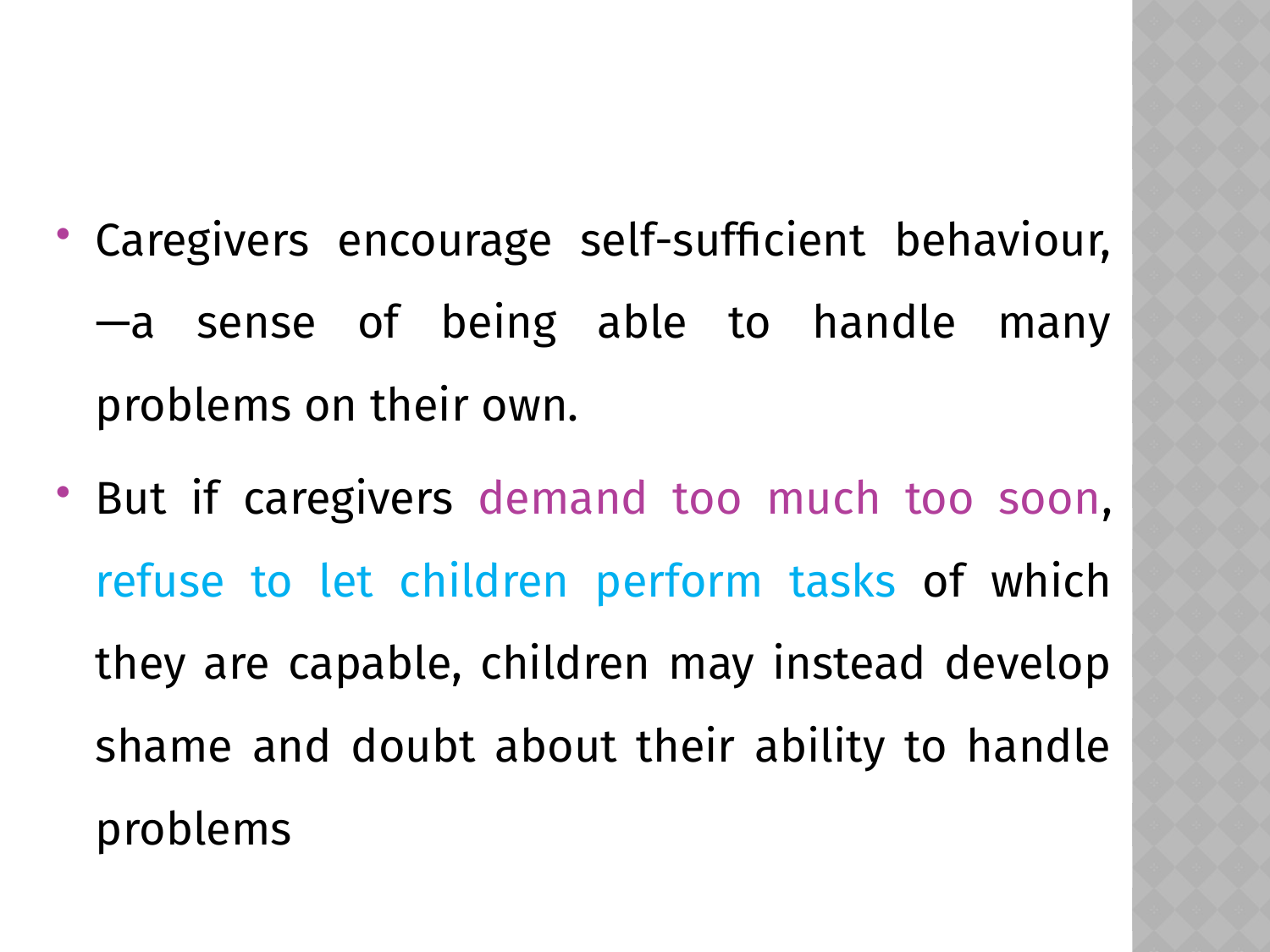

#
Caregivers encourage self-sufficient behaviour, —a sense of being able to handle many problems on their own.
But if caregivers demand too much too soon, refuse to let children perform tasks of which they are capable, children may instead develop shame and doubt about their ability to handle problems